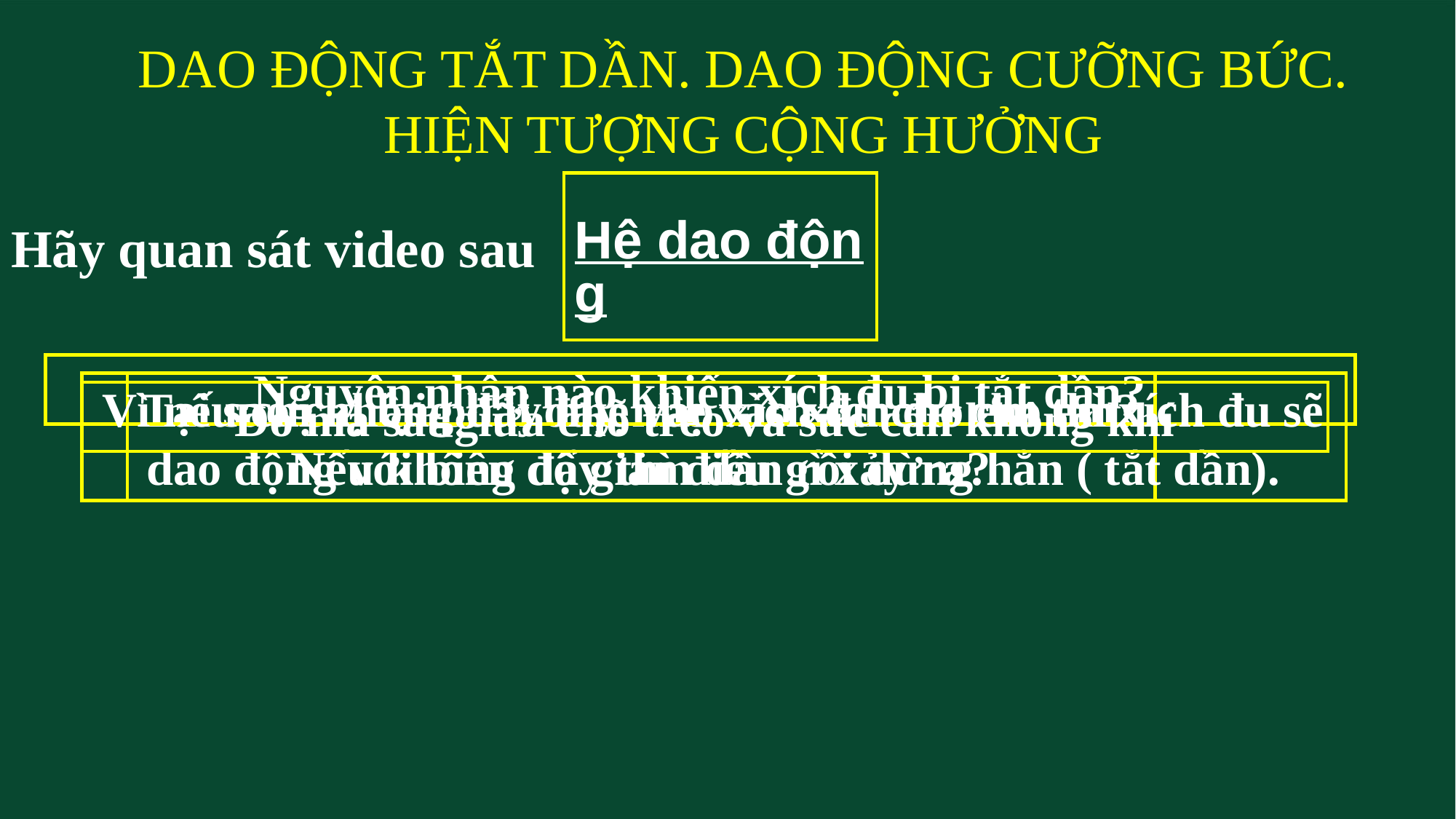

DAO ĐỘNG TẮT DẦN. DAO ĐỘNG CƯỠNG BỨC.
 HIỆN TƯỢNG CỘNG HƯỞNG

Hệ dao động
Hãy quan sát video sau
Nguyên nhân nào khiến xích đu bị tắt dần?
Vì nếu chị không đẩy nhẹ vào xích đu cho em thì xích đu sẽ dao động với biên độ giảm dần rồi dừng hẳn ( tắt dần).
Tại sao chị lại phải đẩy nhẹ vào xích đu cho em? Nếu không đẩy thì điều gì xảy ra?
Do ma sát giữa chỗ treo và sức cản không khí